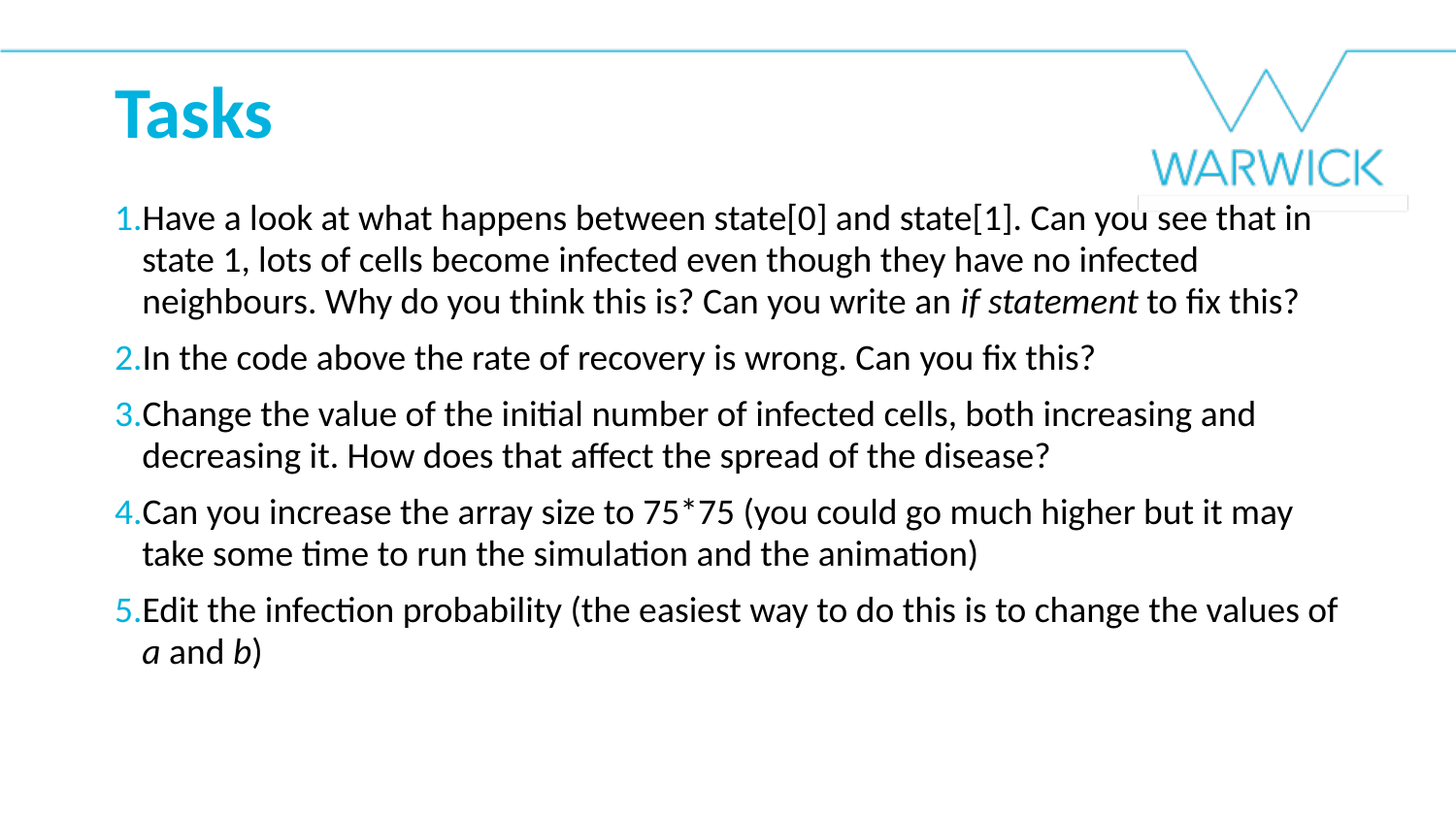

Tasks
Have a look at what happens between state[0] and state[1]. Can you see that in state 1, lots of cells become infected even though they have no infected neighbours. Why do you think this is? Can you write an if statement to fix this?
In the code above the rate of recovery is wrong. Can you fix this?
Change the value of the initial number of infected cells, both increasing and decreasing it. How does that affect the spread of the disease?
Can you increase the array size to 75*75 (you could go much higher but it may take some time to run the simulation and the animation)
Edit the infection probability (the easiest way to do this is to change the values of a and b)